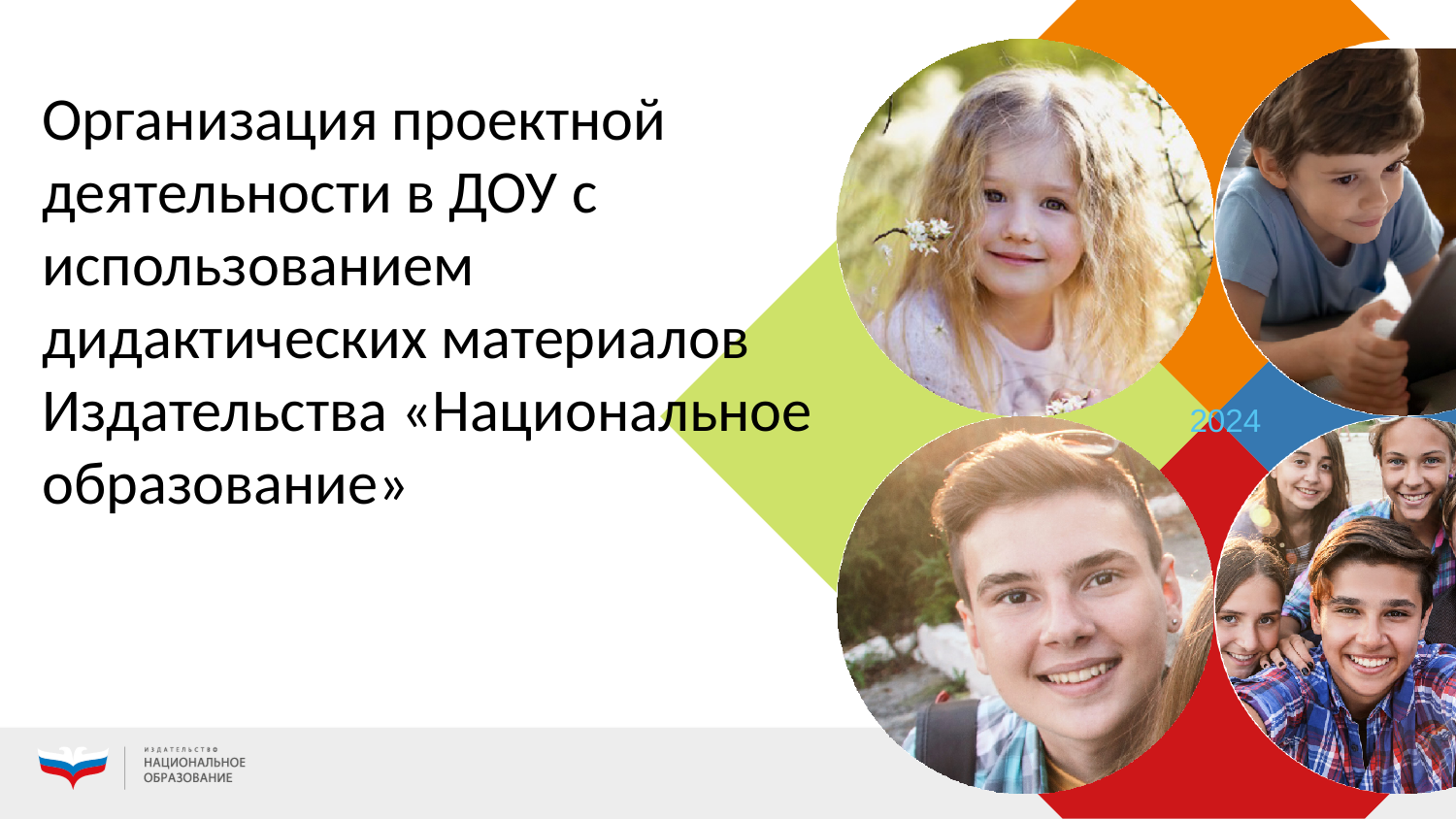

Организация проектной деятельности в ДОУ с использованием дидактических материалов Издательства «Национальное образование»

2024